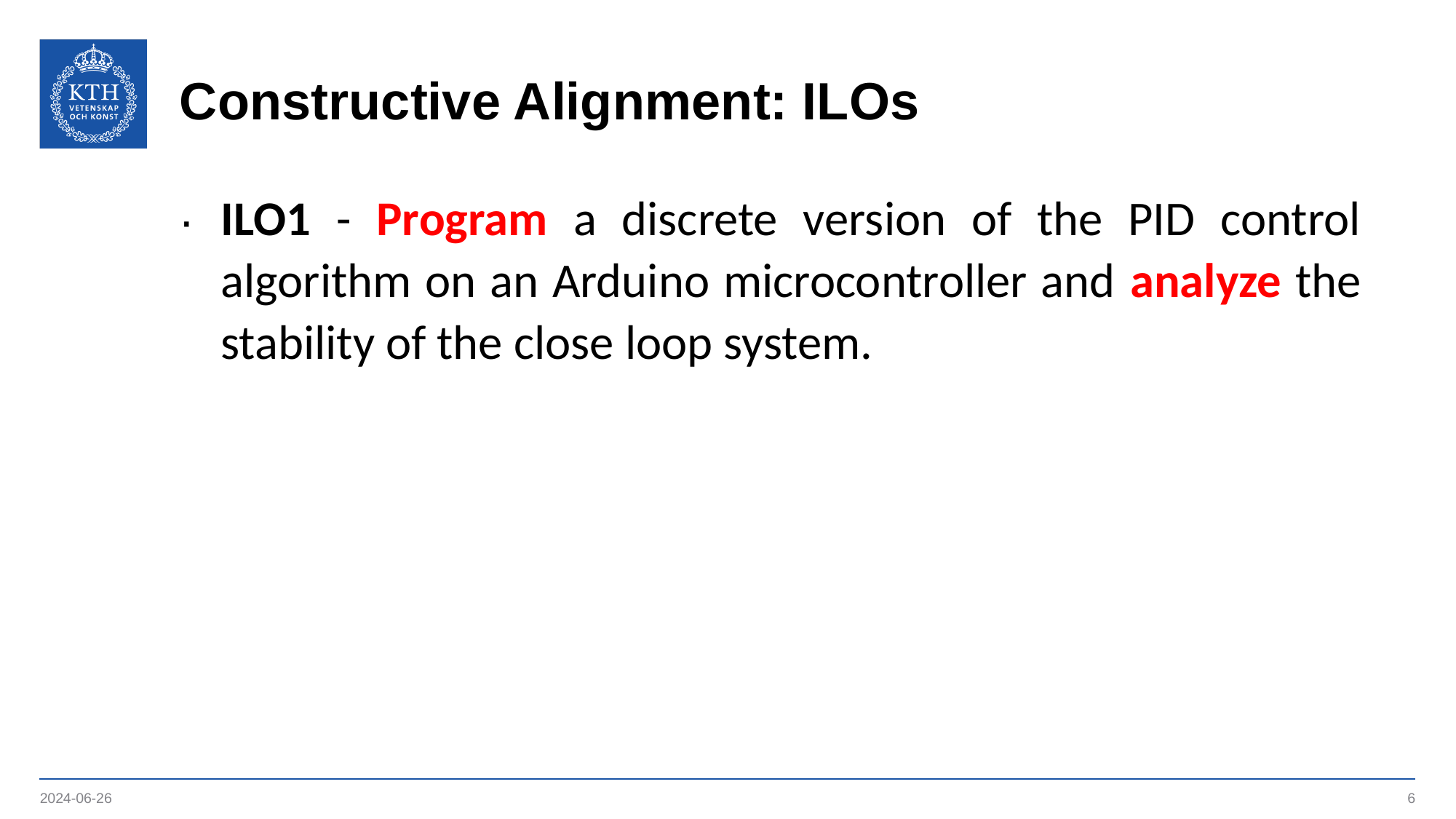

# Constructive Alignment: ILOs
ILO1 - Program a discrete version of the PID control algorithm on an Arduino microcontroller and analyze the stability of the close loop system.
2024-06-26
6